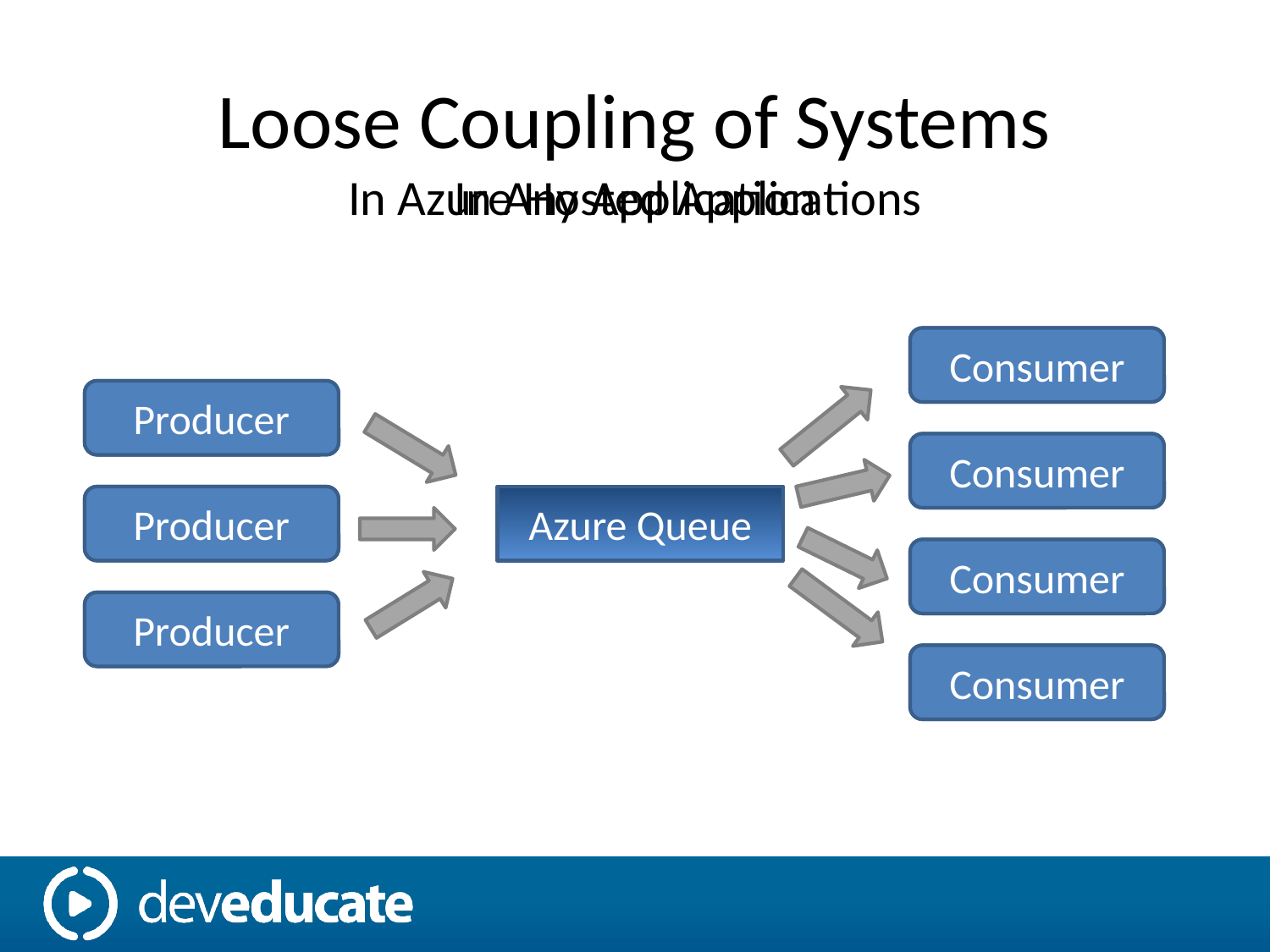

# Loose Coupling of Systems
In Any Application
In Azure Hosted Applications
Worker Role
Worker Role
Worker Role
Worker Role
Consumer
Consumer
Consumer
Consumer
Web Role
Web Role
Web Role
Producer
Producer
Producer

Azure Queue